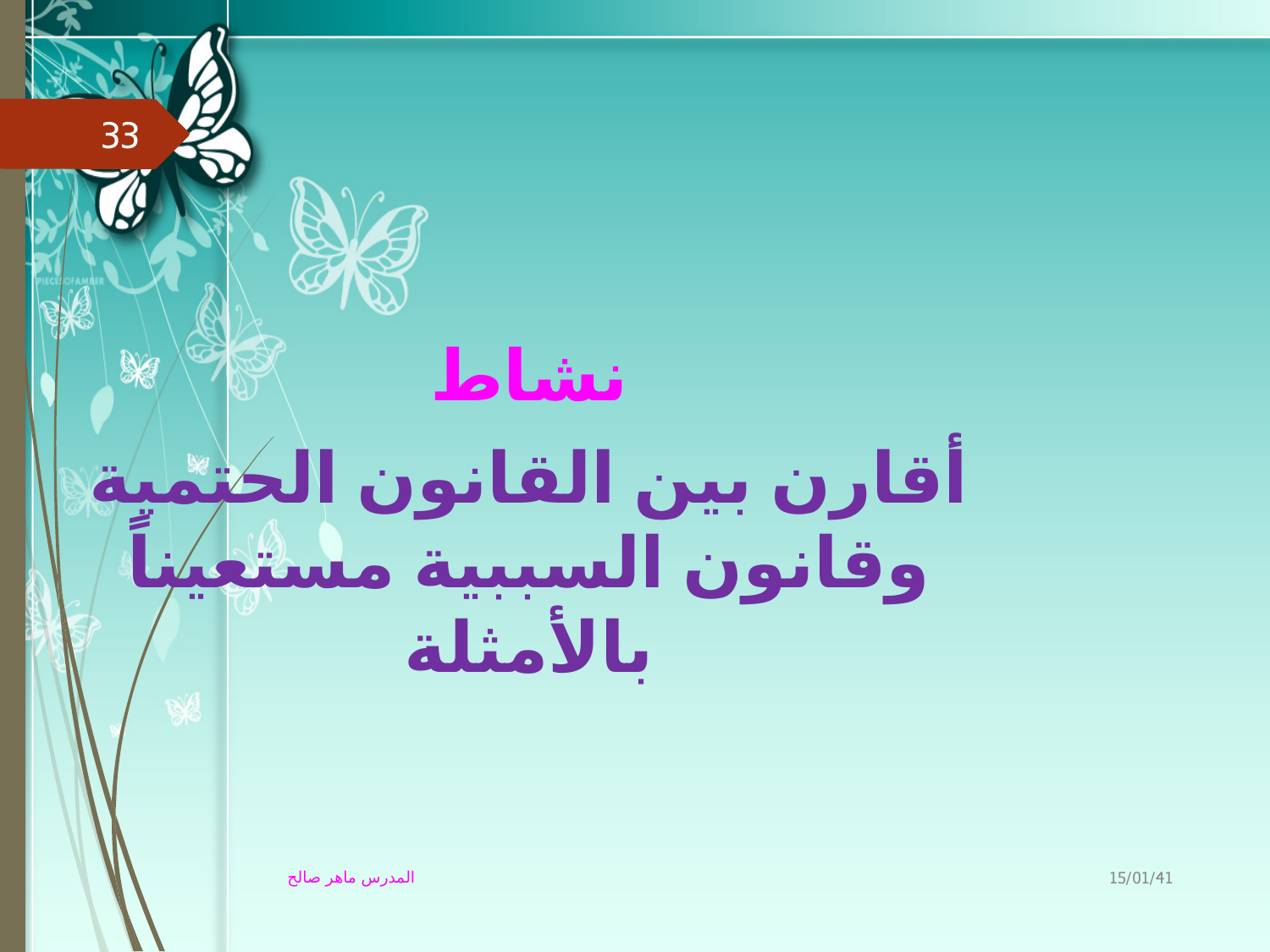

33

نشاط
أقارن بين القانون الحتمية وقانون السببية مستعيناً بالأمثلة

15/01/41
المدرس ماهر صالح